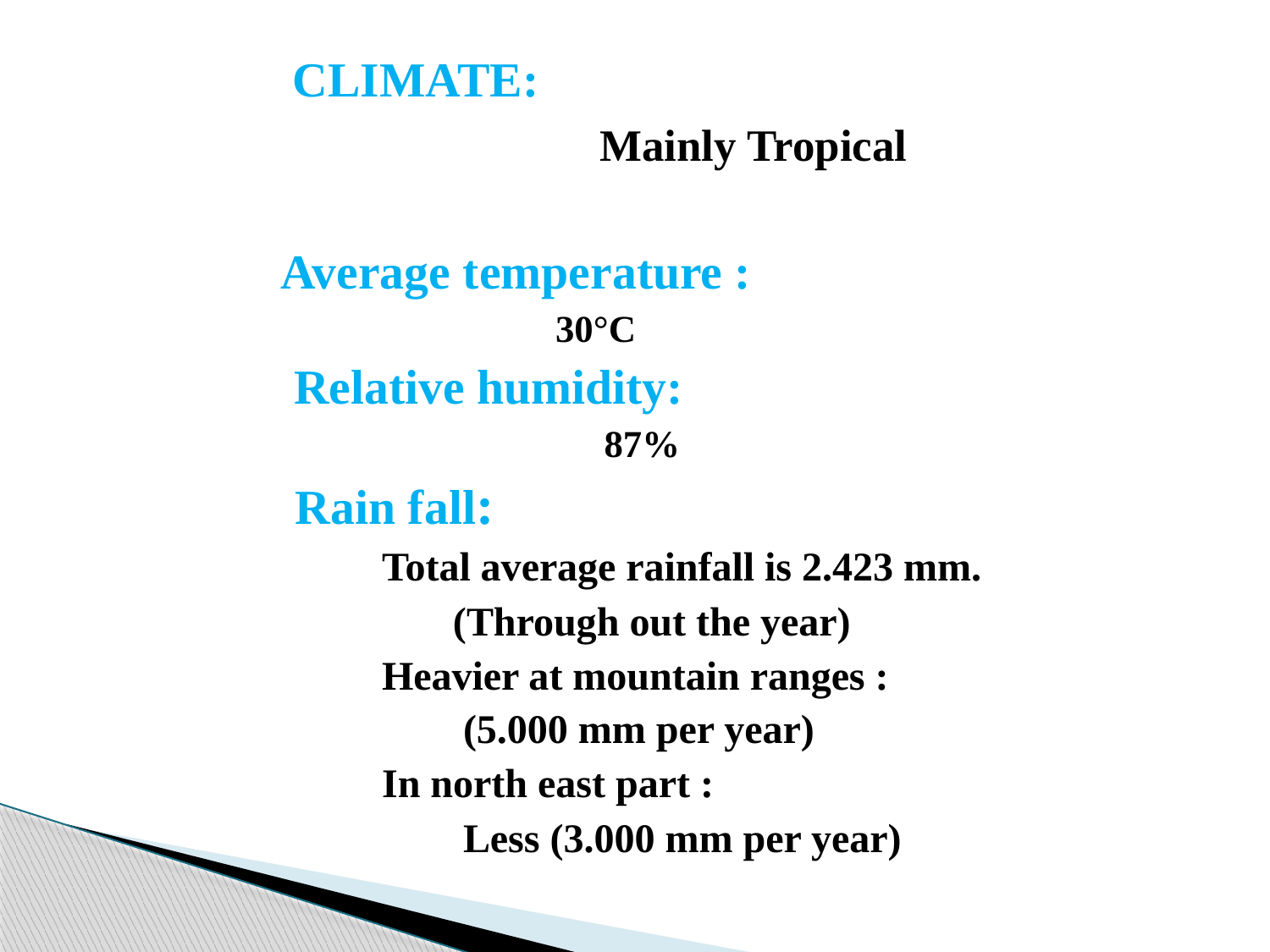

CLIMATE:
                          Mainly Tropical

Average temperature :
                          30°C
 Relative humidity:
                                  87%
 Rain fall:
          Total average rainfall is 2.423 mm.
                 (Through out the year)
          Heavier at mountain ranges :
                  (5.000 mm per year)
          In north east part :
                  Less (3.000 mm per year)